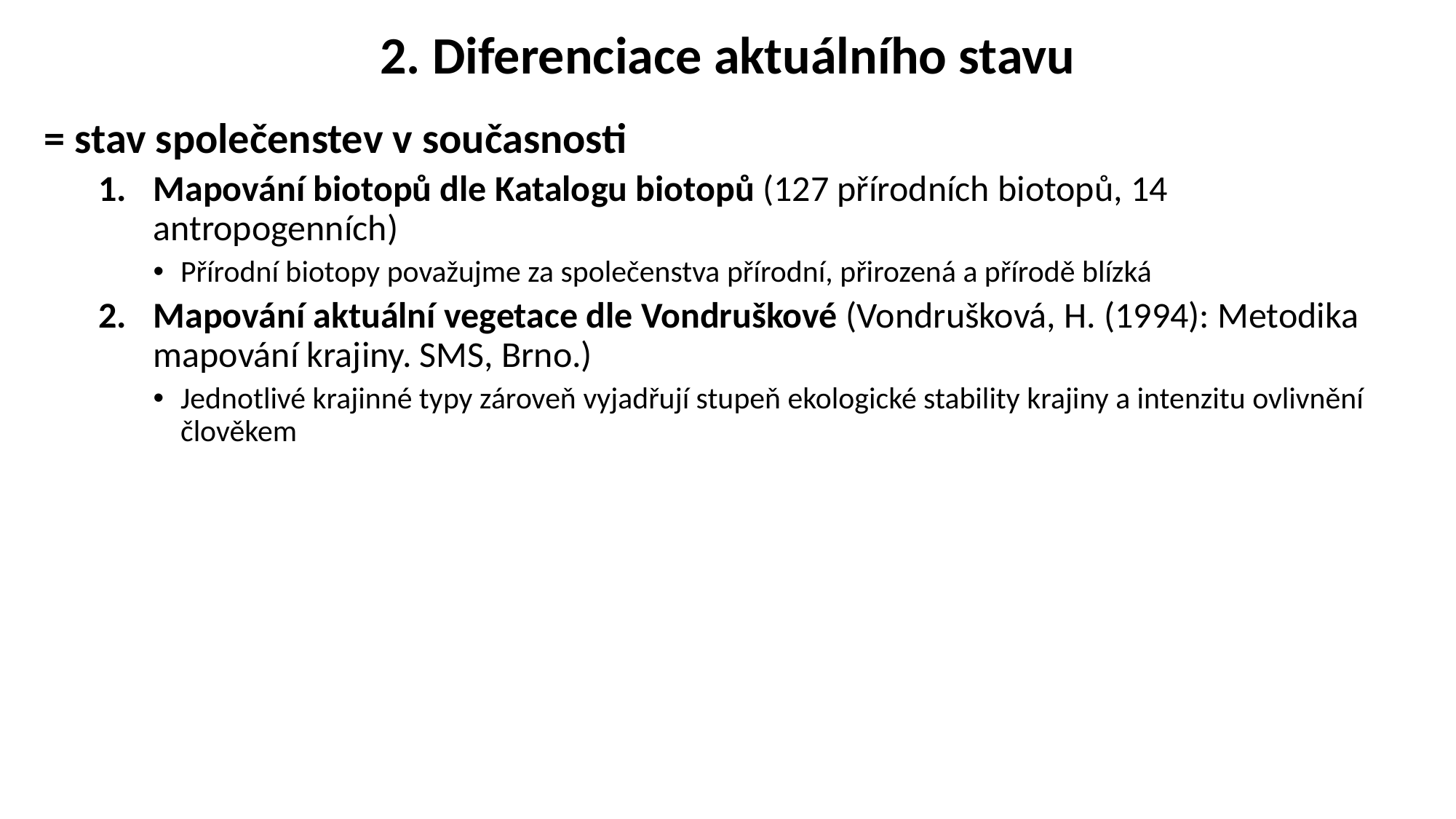

# 2. Diferenciace aktuálního stavu
= stav společenstev v současnosti
Mapování biotopů dle Katalogu biotopů (127 přírodních biotopů, 14 antropogenních)
Přírodní biotopy považujme za společenstva přírodní, přirozená a přírodě blízká
Mapování aktuální vegetace dle Vondruškové (Vondrušková, H. (1994): Metodika mapování krajiny. SMS, Brno.)
Jednotlivé krajinné typy zároveň vyjadřují stupeň ekologické stability krajiny a intenzitu ovlivnění člověkem